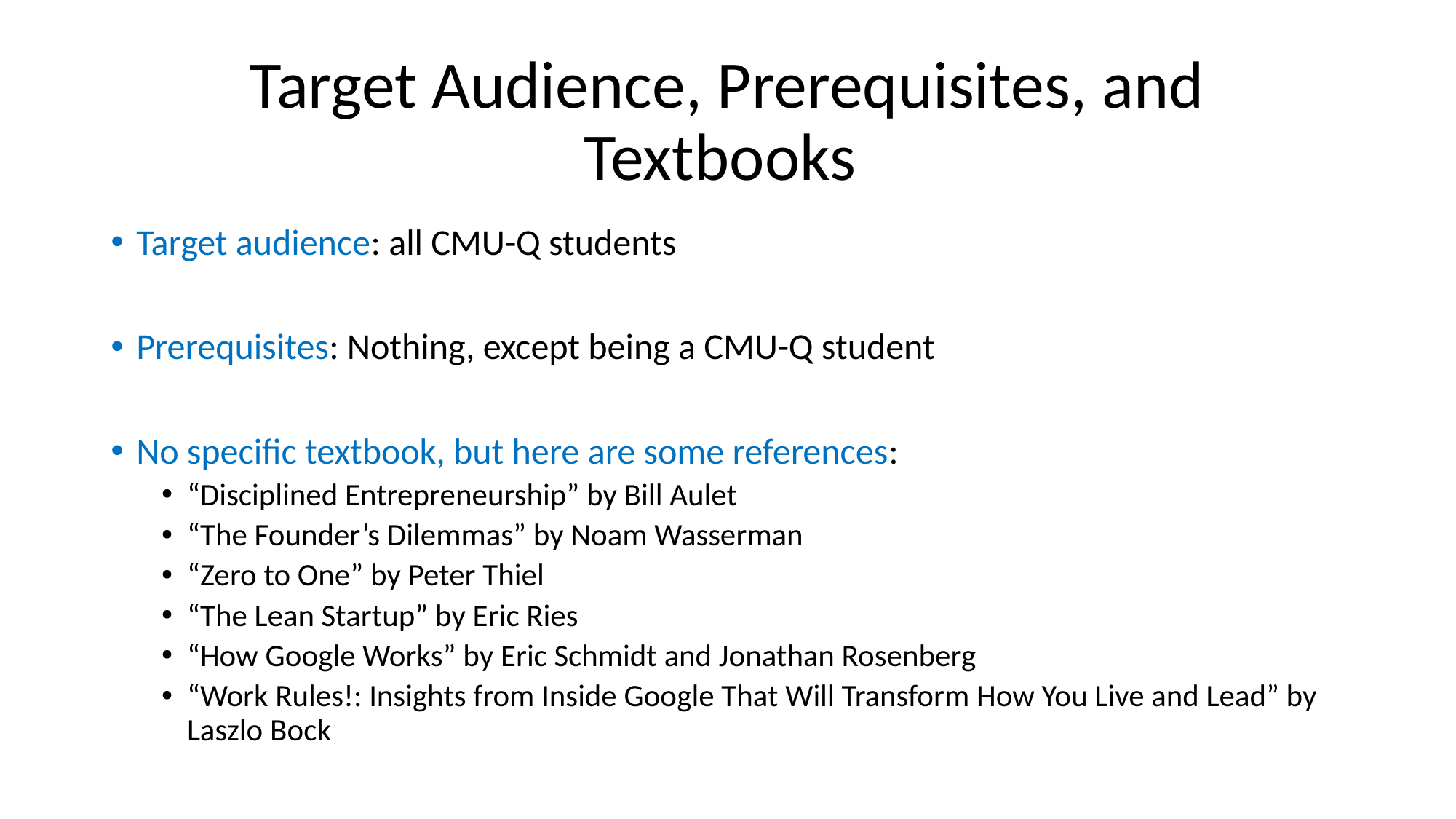

# Target Audience, Prerequisites, and Textbooks
Target audience: all CMU-Q students

Prerequisites: Nothing, except being a CMU-Q student

No specific textbook, but here are some references:
“Disciplined Entrepreneurship” by Bill Aulet
“The Founder’s Dilemmas” by Noam Wasserman
“Zero to One” by Peter Thiel
“The Lean Startup” by Eric Ries
“How Google Works” by Eric Schmidt and Jonathan Rosenberg
“Work Rules!: Insights from Inside Google That Will Transform How You Live and Lead” by Laszlo Bock